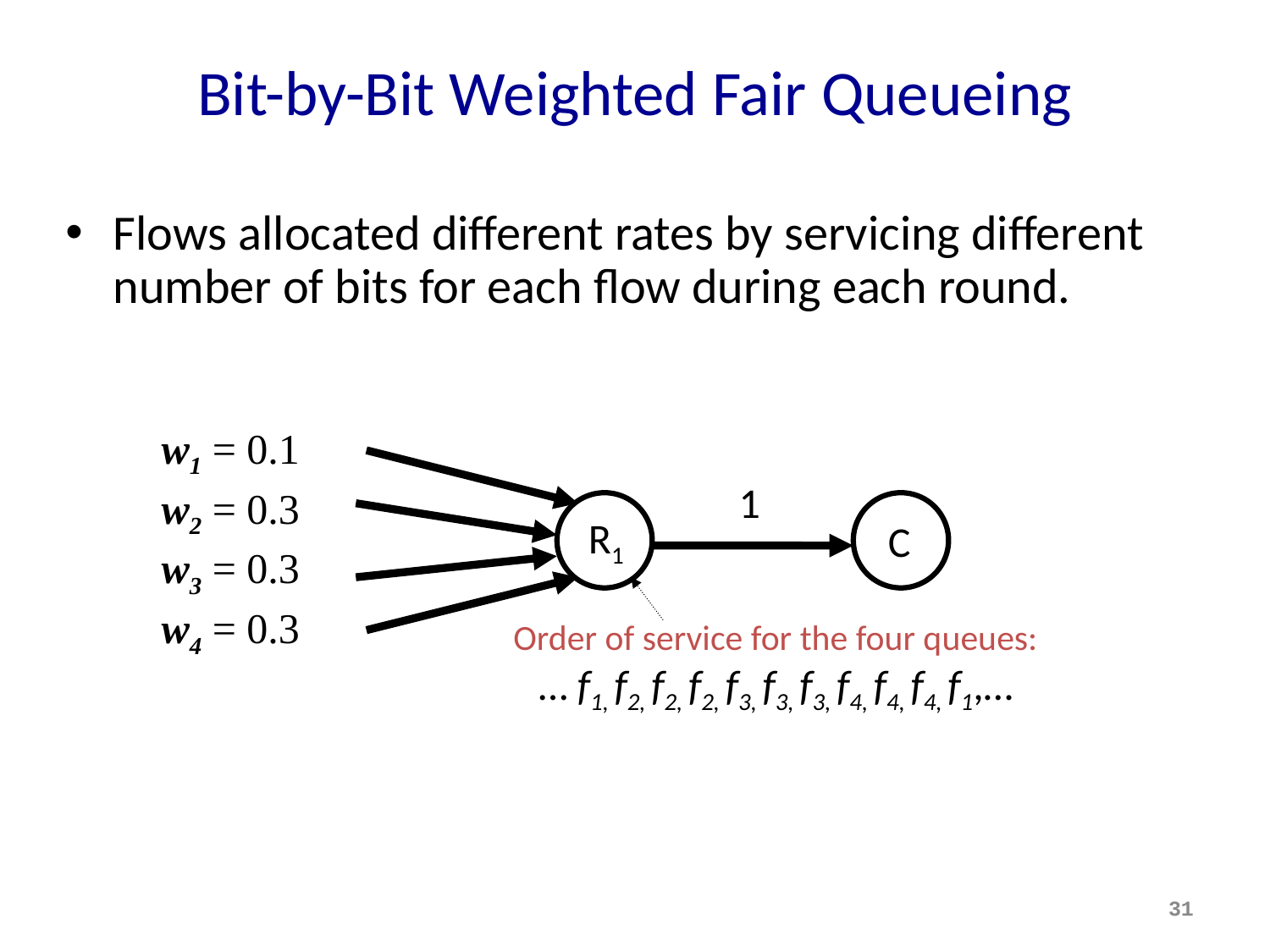

# Bit-by-Bit Weighted Fair Queueing
Flows allocated different rates by servicing different number of bits for each flow during each round.

1
w1 = 0.1

w2 = 0.3

C
R1
w3 = 0.3

w4 = 0.3
Order of service for the four queues:
… f1, f2, f2, f2, f3, f3, f3, f4, f4, f4, f1,…
31